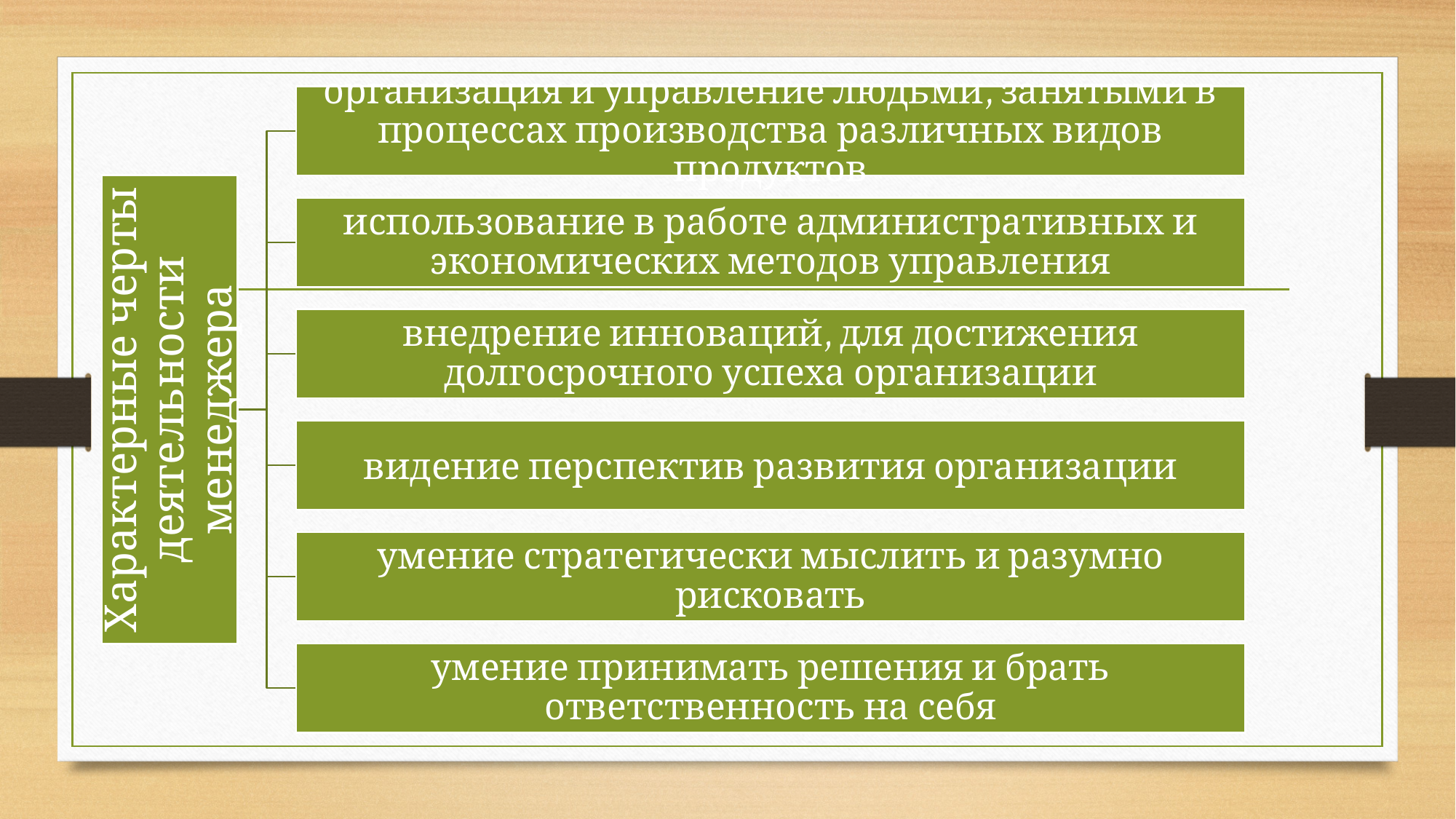

Характерные черты деятельности менеджера
организация и управление людьми, занятыми в процессах производства различных видов продуктов
использование в работе административных и экономических методов управления
внедрение инноваций, для достижения долгосрочного успеха организации
видение перспектив развития организации
умение стратегически мыслить и разумно рисковать
умение принимать решения и брать ответственность на себя